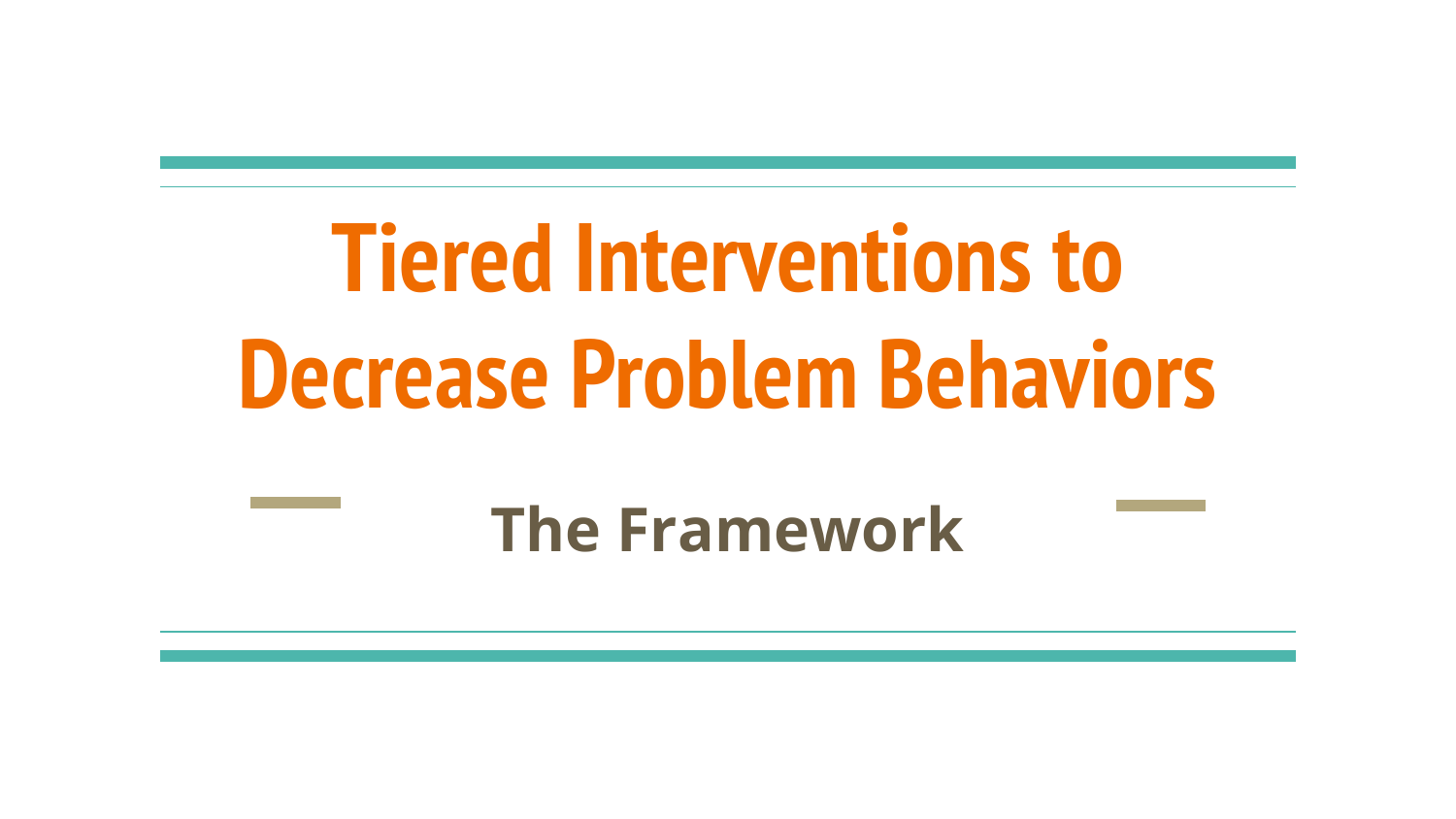

# Tiered Interventions to Decrease Problem Behaviors
The Framework